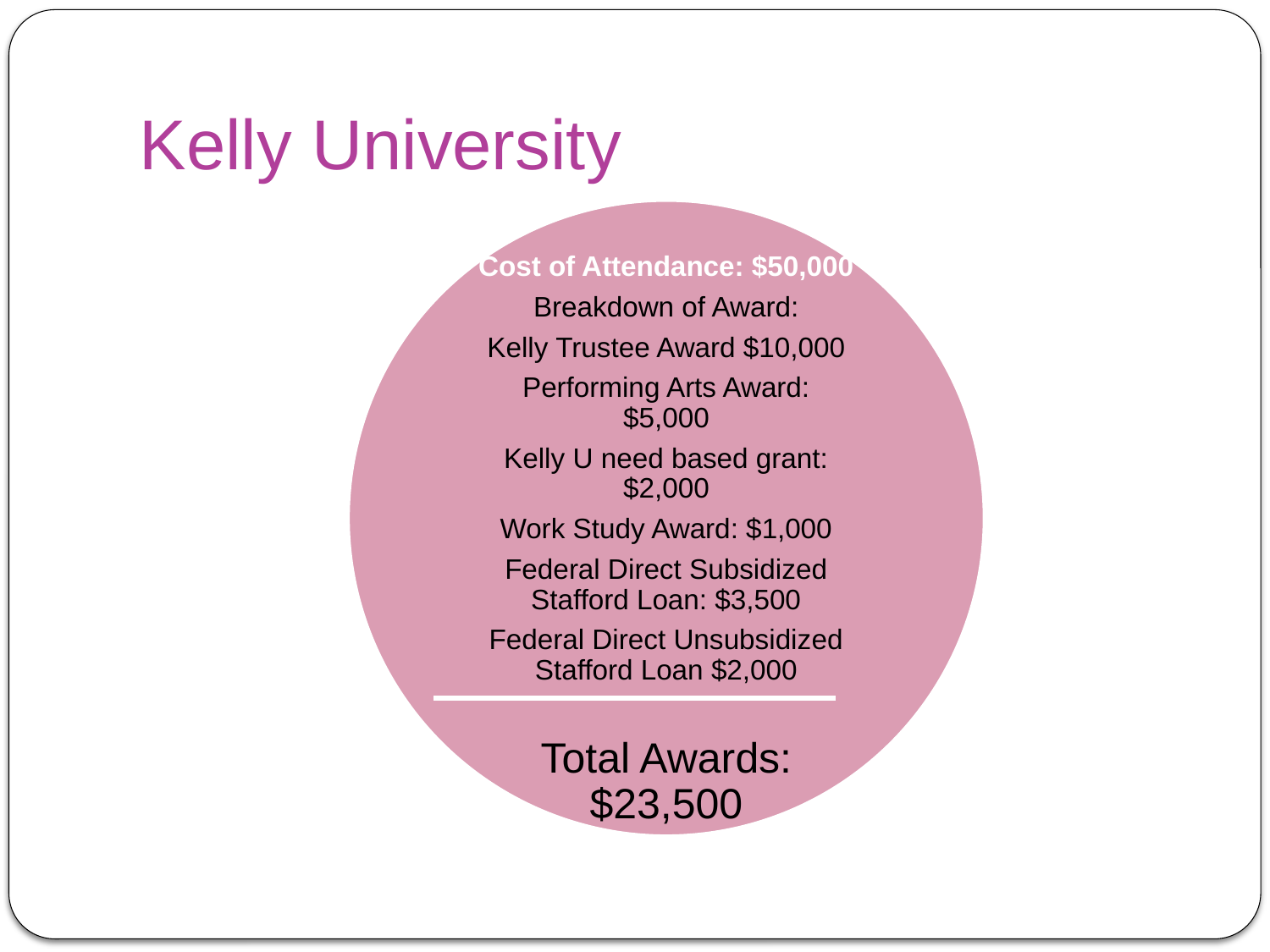

# Kelly University

Cost of Attendance: $50,000
Breakdown of Award:
Kelly Trustee Award $10,000
Performing Arts Award: $5,000
Kelly U need based grant: $2,000
Work Study Award: $1,000
Federal Direct Subsidized Stafford Loan: $3,500
Federal Direct Unsubsidized Stafford Loan $2,000

Total Awards: $23,500